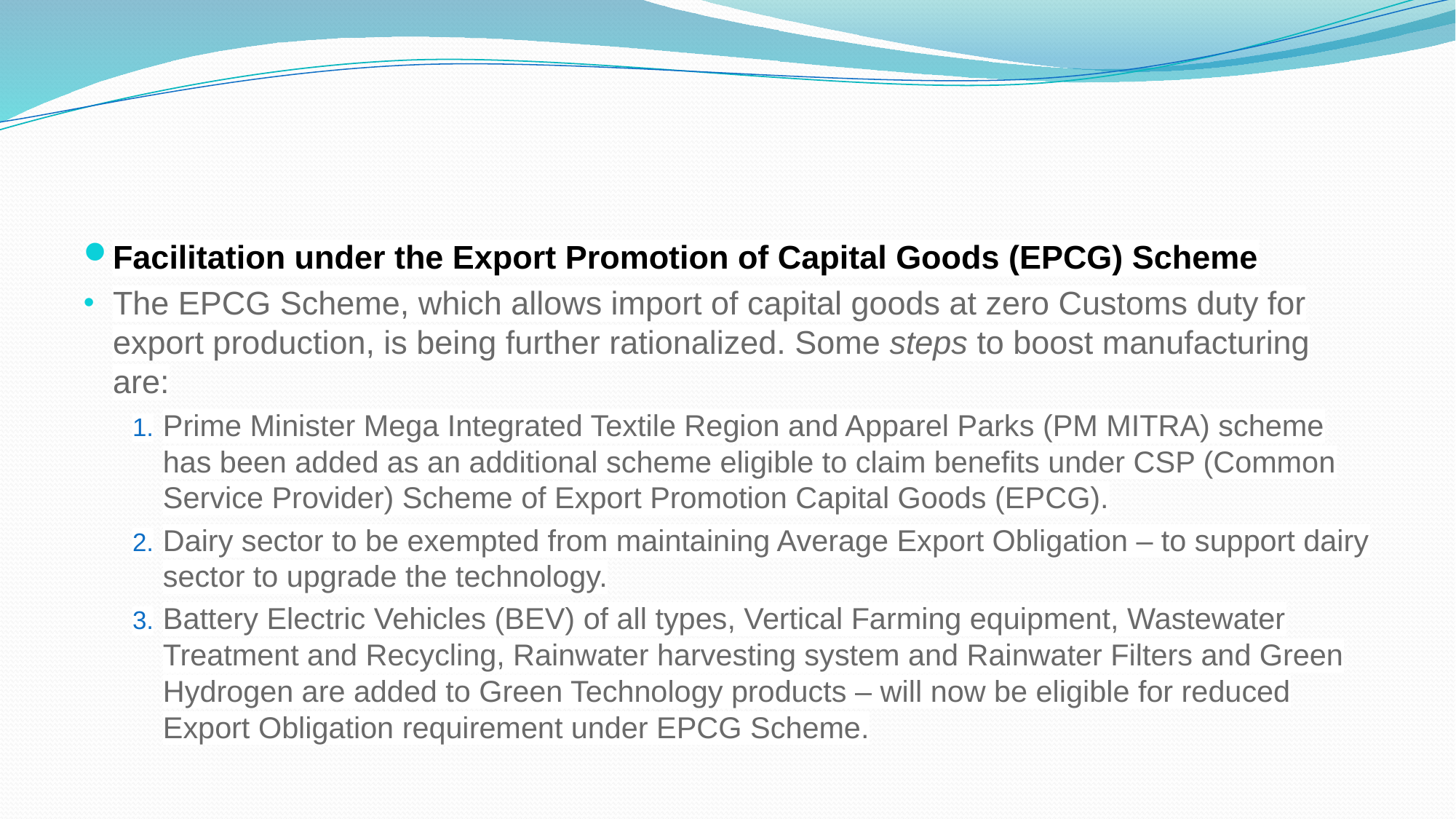

#
Facilitation under the Export Promotion of Capital Goods (EPCG) Scheme
The EPCG Scheme, which allows import of capital goods at zero Customs duty for export production, is being further rationalized. Some steps to boost manufacturing are:
Prime Minister Mega Integrated Textile Region and Apparel Parks (PM MITRA) scheme has been added as an additional scheme eligible to claim benefits under CSP (Common Service Provider) Scheme of Export Promotion Capital Goods (EPCG).
Dairy sector to be exempted from maintaining Average Export Obligation – to support dairy sector to upgrade the technology.
Battery Electric Vehicles (BEV) of all types, Vertical Farming equipment, Wastewater Treatment and Recycling, Rainwater harvesting system and Rainwater Filters and Green Hydrogen are added to Green Technology products – will now be eligible for reduced Export Obligation requirement under EPCG Scheme.